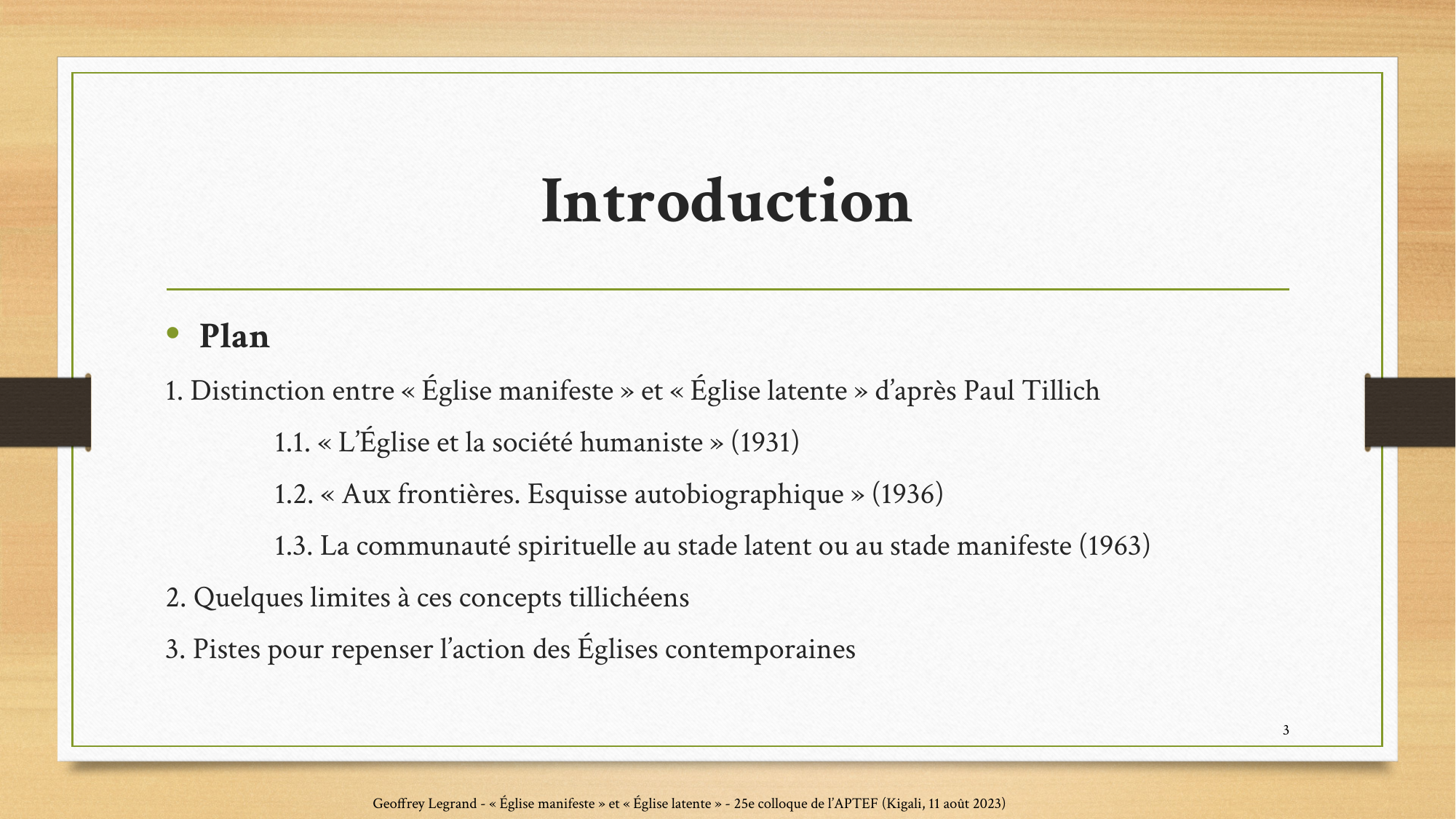

# Introduction
Plan
1. Distinction entre « Église manifeste » et « Église latente » d’après Paul Tillich
	1.1. « L’Église et la société humaniste » (1931)
	1.2. « Aux frontières. Esquisse autobiographique » (1936)
	1.3. La communauté spirituelle au stade latent ou au stade manifeste (1963)
2. Quelques limites à ces concepts tillichéens
3. Pistes pour repenser l’action des Églises contemporaines

3
Geoffrey Legrand - « Église manifeste » et « Église latente » - 25e colloque de l’APTEF (Kigali, 11 août 2023)